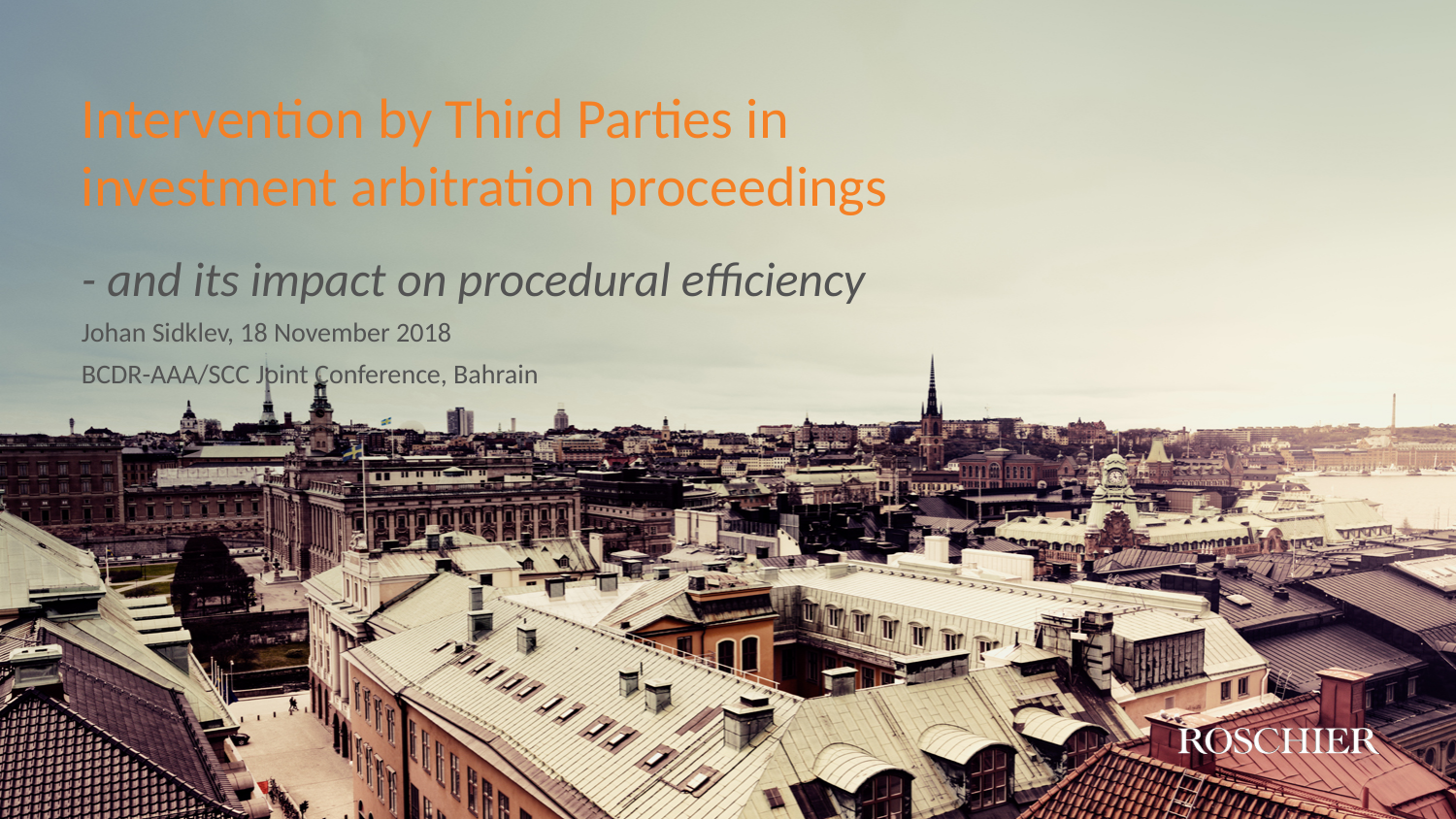

# Intervention by Third Parties in investment arbitration proceedings
- and its impact on procedural efficiency
Johan Sidklev, 18 November 2018
BCDR-AAA/SCC Joint Conference, Bahrain